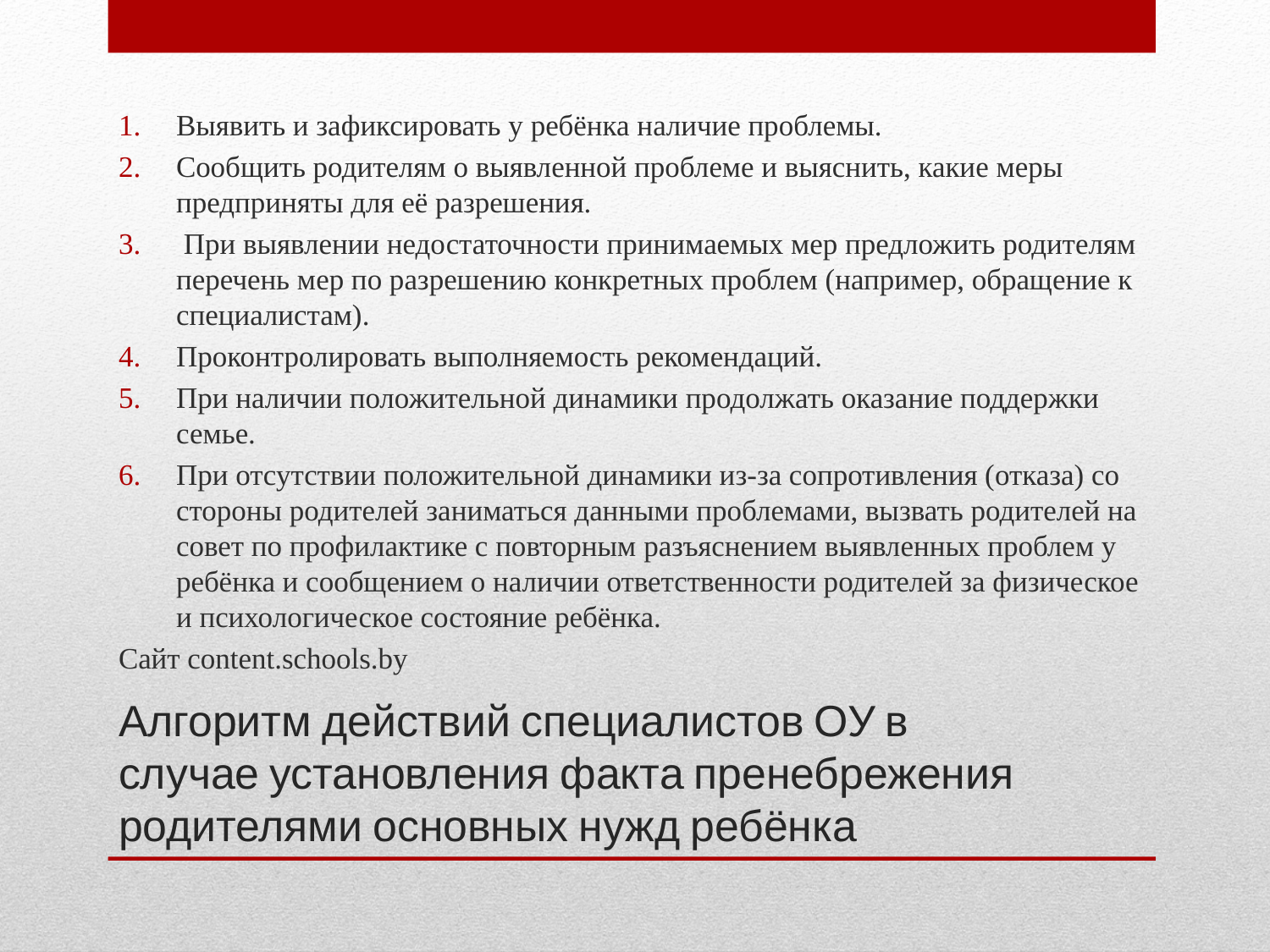

Выявить и зафиксировать у ребёнка наличие проблемы.
Сообщить родителям о выявленной проблеме и выяснить, какие меры предприняты для её разрешения.
 При выявлении недостаточности принимаемых мер предложить родителям перечень мер по разрешению конкретных проблем (например, обращение к специалистам).
Проконтролировать выполняемость рекомендаций.
При наличии положительной динамики продолжать оказание поддержки семье.
При отсутствии положительной динамики из-за сопротивления (отказа) со стороны родителей заниматься данными проблемами, вызвать родителей на совет по профилактике с повторным разъяснением выявленных проблем у ребёнка и сообщением о наличии ответственности родителей за физическое и психологическое состояние ребёнка.
Сайт content.schools.by
# Алгоритм действий специалистов ОУ в случае установления факта пренебрежения родителями основных нужд ребёнка